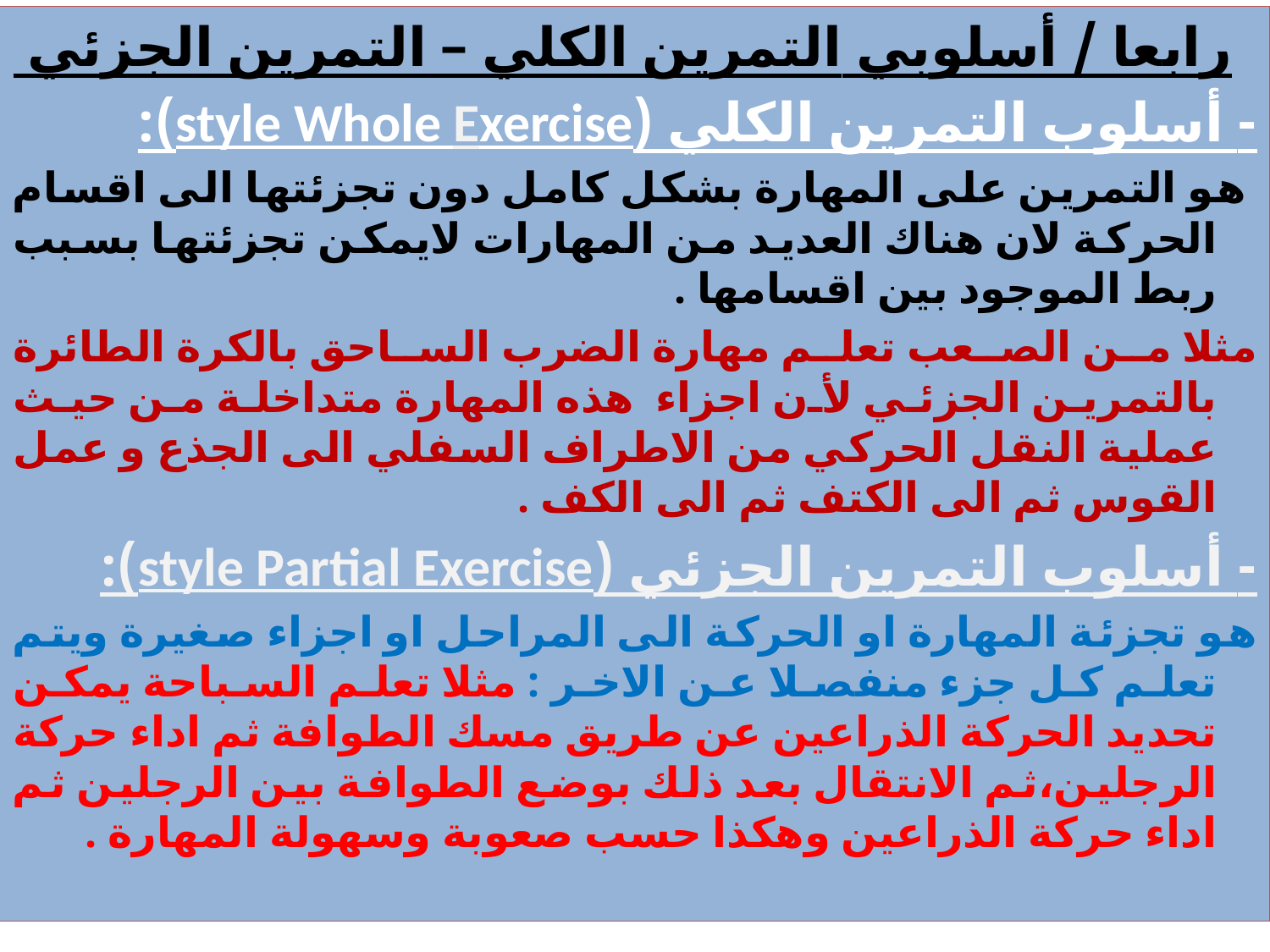

رابعا / أسلوبي التمرين الكلي – التمرين الجزئي
- أسلوب التمرين الكلي (style Whole Exercise):
 هو التمرين على المهارة بشكل كامل دون تجزئتها الى اقسام الحركة لان هناك العديد من المهارات لايمكن تجزئتها بسبب ربط الموجود بين اقسامها .
مثلا من الصعب تعلم مهارة الضرب الساحق بالكرة الطائرة بالتمرين الجزئي لأن اجزاء  هذه المهارة متداخلة من حيث عملية النقل الحركي من الاطراف السفلي الى الجذع و عمل القوس ثم الى الكتف ثم الى الكف .
- أسلوب التمرين الجزئي (style Partial Exercise):
هو تجزئة المهارة او الحركة الى المراحل او اجزاء صغيرة ويتم تعلم كل جزء منفصلا عن الاخر : مثلا تعلم السباحة يمكن تحديد الحركة الذراعين عن طريق مسك الطوافة ثم اداء حركة الرجلين،ثم الانتقال بعد ذلك بوضع الطوافة بين الرجلين ثم اداء حركة الذراعين وهكذا حسب صعوبة وسهولة المهارة .